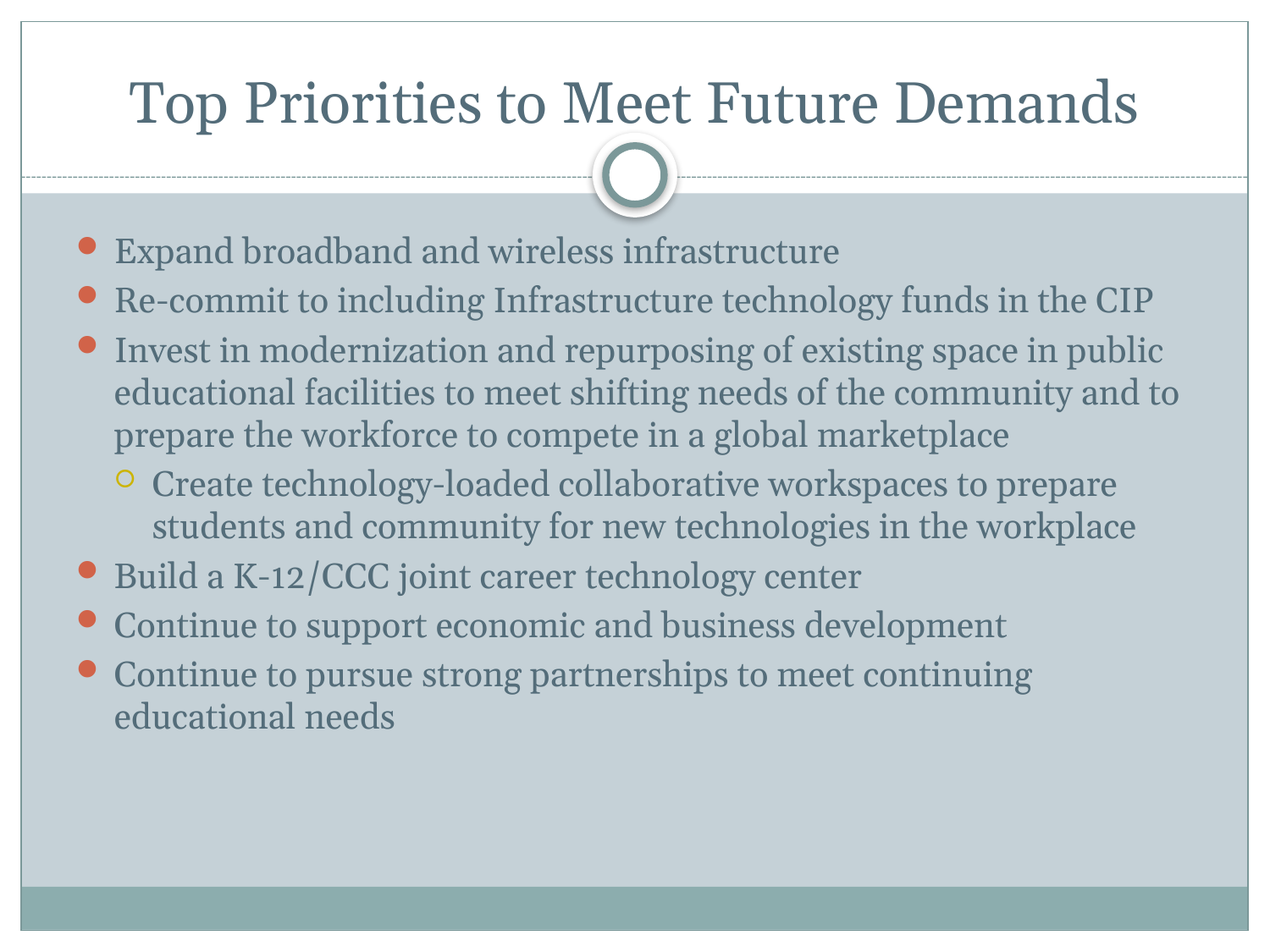

# Top Priorities to Meet Future Demands
Expand broadband and wireless infrastructure
Re-commit to including Infrastructure technology funds in the CIP
Invest in modernization and repurposing of existing space in public educational facilities to meet shifting needs of the community and to prepare the workforce to compete in a global marketplace
Create technology-loaded collaborative workspaces to prepare students and community for new technologies in the workplace
Build a K-12/CCC joint career technology center
Continue to support economic and business development
Continue to pursue strong partnerships to meet continuing educational needs